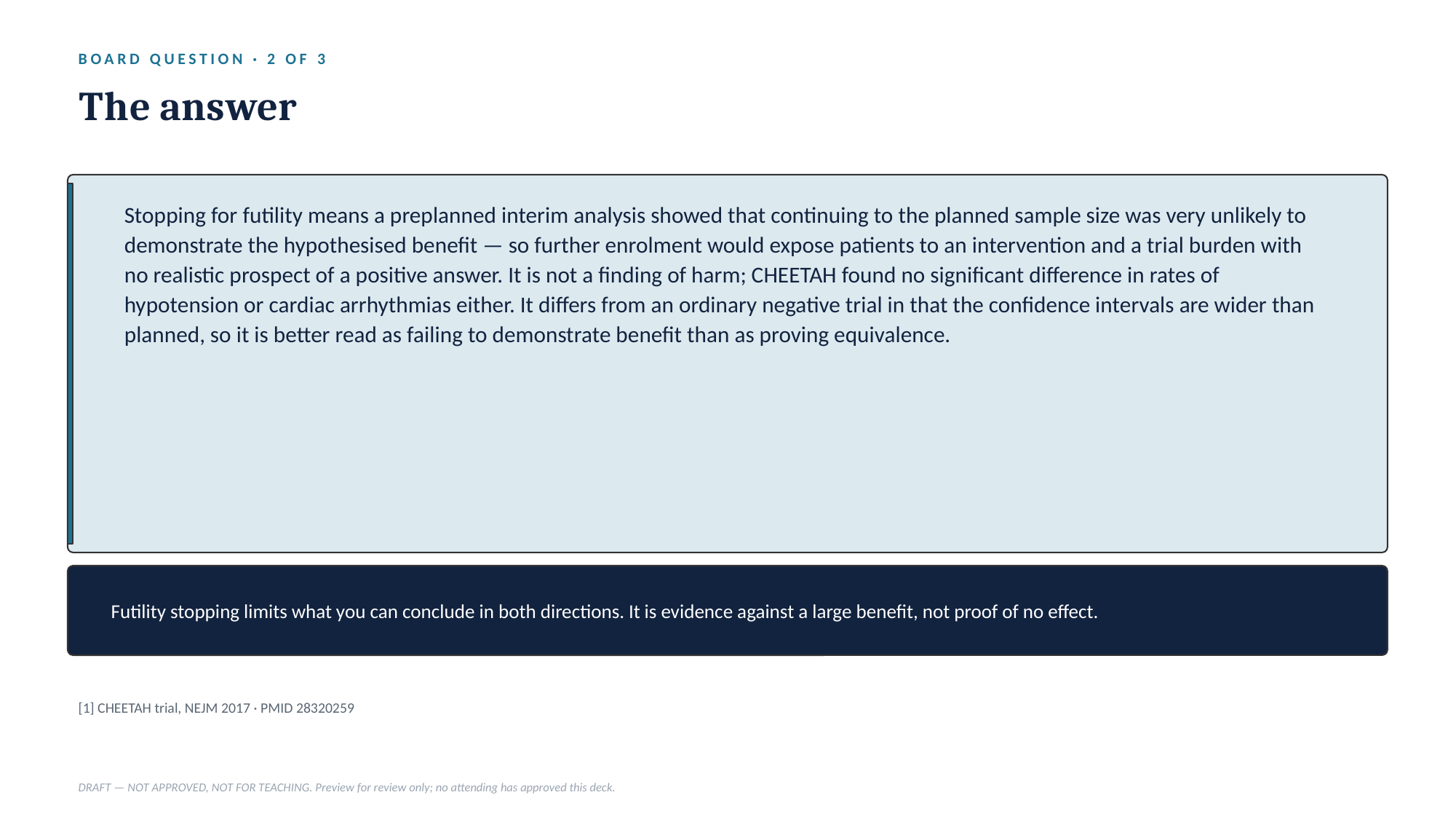

BOARD QUESTION · 2 OF 3
The answer

Stopping for futility means a preplanned interim analysis showed that continuing to the planned sample size was very unlikely to demonstrate the hypothesised benefit — so further enrolment would expose patients to an intervention and a trial burden with no realistic prospect of a positive answer. It is not a finding of harm; CHEETAH found no significant difference in rates of hypotension or cardiac arrhythmias either. It differs from an ordinary negative trial in that the confidence intervals are wider than planned, so it is better read as failing to demonstrate benefit than as proving equivalence.

Futility stopping limits what you can conclude in both directions. It is evidence against a large benefit, not proof of no effect.
[1] CHEETAH trial, NEJM 2017 · PMID 28320259
DRAFT — NOT APPROVED, NOT FOR TEACHING. Preview for review only; no attending has approved this deck.